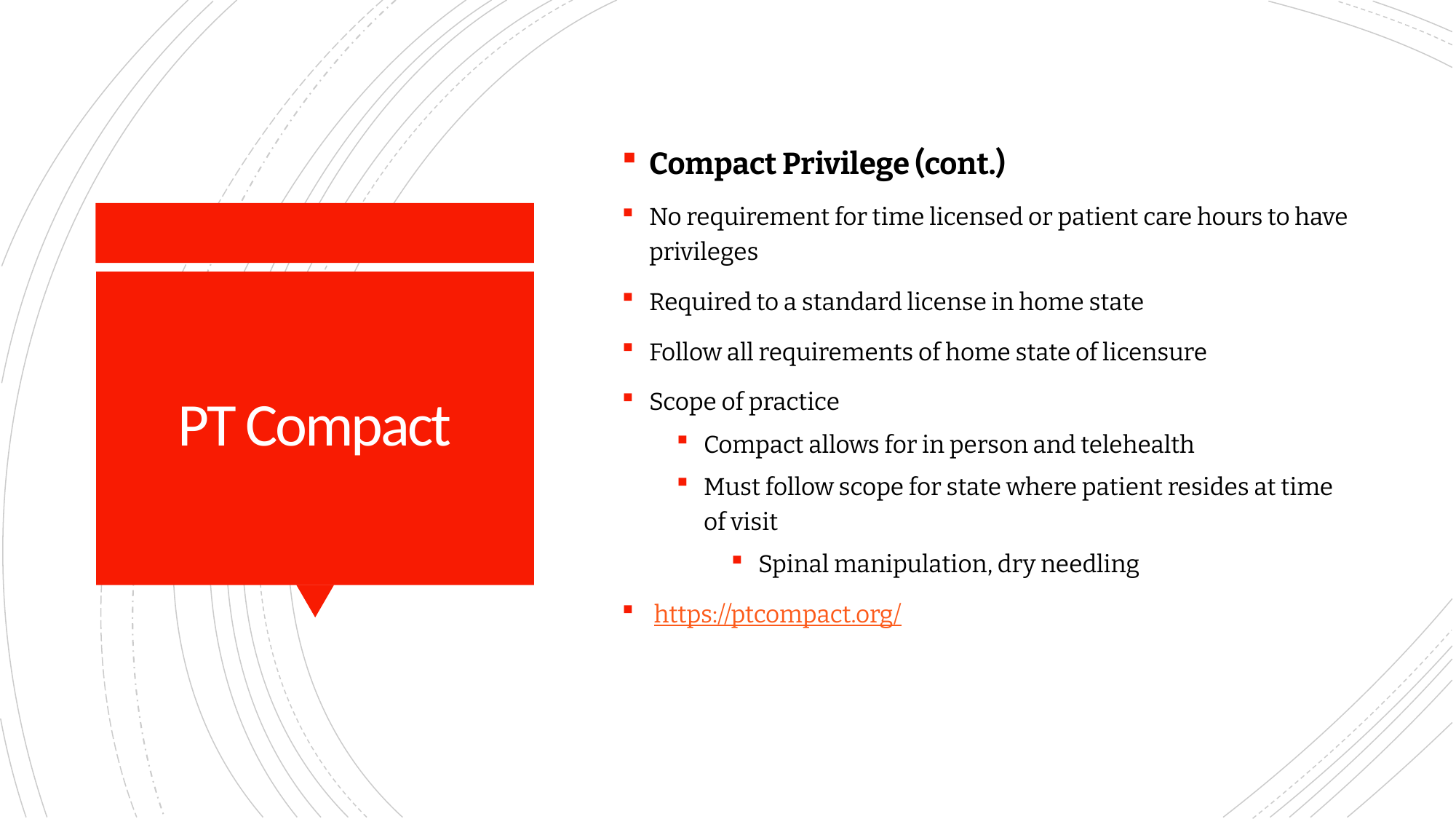

Compact Privilege (cont.)
No requirement for time licensed or patient care hours to have privileges
Required to a standard license in home state
Follow all requirements of home state of licensure
Scope of practice
Compact allows for in person and telehealth
Must follow scope for state where patient resides at time of visit
Spinal manipulation, dry needling
 https://ptcompact.org/

# PT Compact